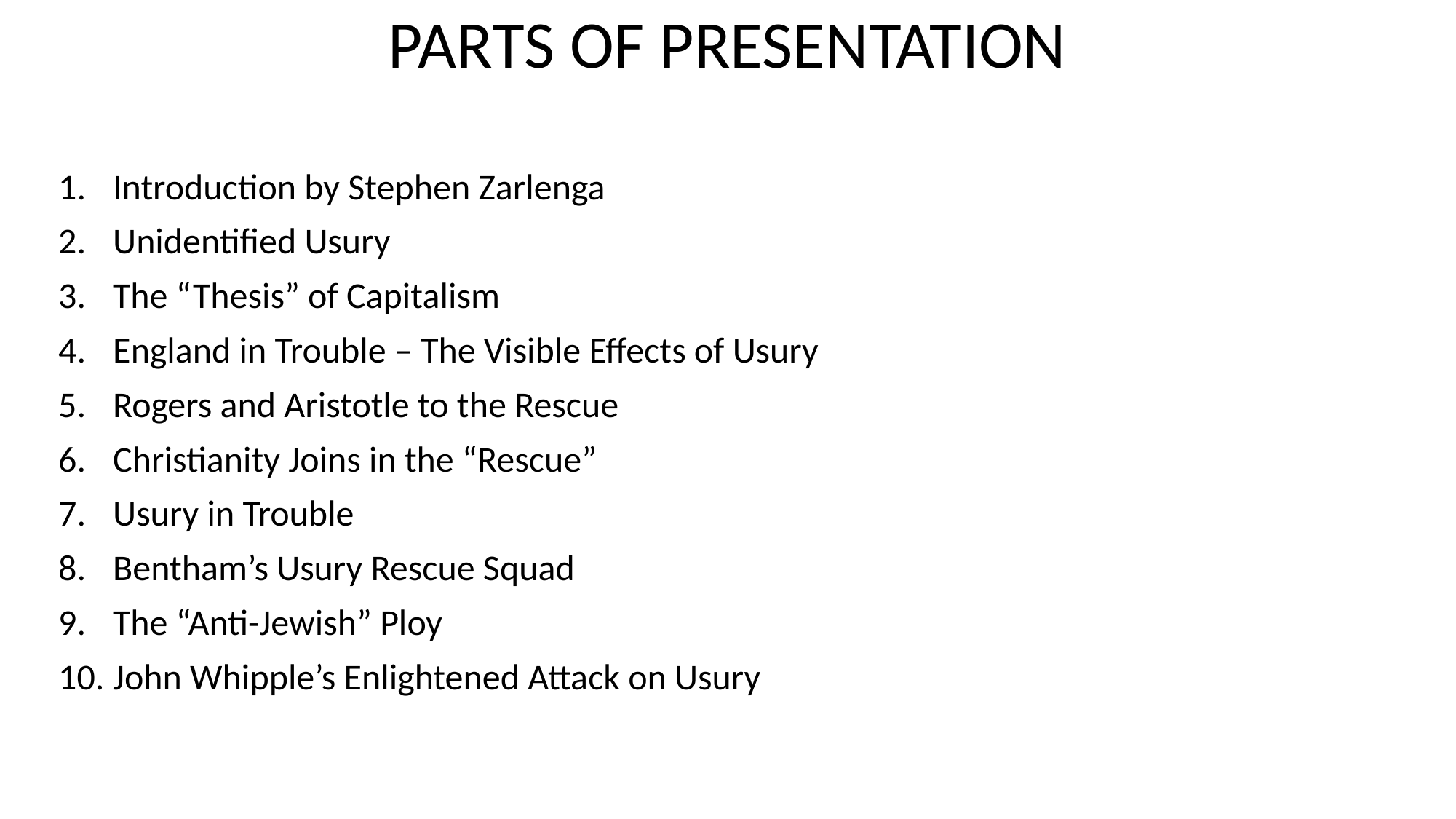

# PARTS OF PRESENTATION
Introduction by Stephen Zarlenga
Unidentified Usury
The “Thesis” of Capitalism
England in Trouble – The Visible Effects of Usury
Rogers and Aristotle to the Rescue
Christianity Joins in the “Rescue”
Usury in Trouble
Bentham’s Usury Rescue Squad
The “Anti-Jewish” Ploy
John Whipple’s Enlightened Attack on Usury